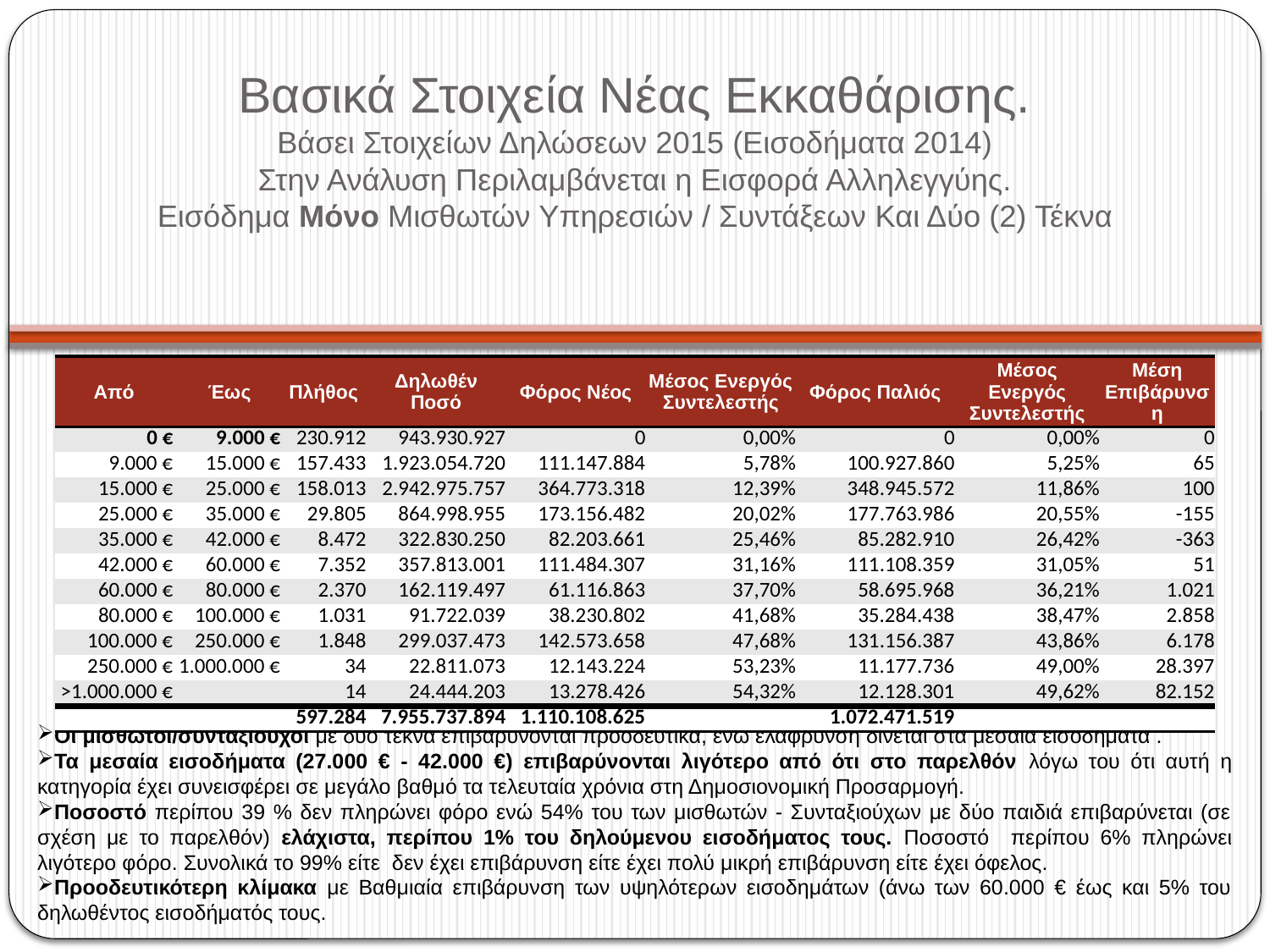

# Βασικά Στοιχεία Νέας Εκκαθάρισης. Βάσει Στοιχείων Δηλώσεων 2015 (Εισοδήματα 2014) Στην Ανάλυση Περιλαμβάνεται η Εισφορά Αλληλεγγύης. Εισόδημα Μόνο Μισθωτών Υπηρεσιών / Συντάξεων Και Δύο (2) Τέκνα
| Από | Έως | Πλήθος | Δηλωθέν Ποσό | Φόρος Νέος | Μέσος Ενεργός Συντελεστής | Φόρος Παλιός | Μέσος Ενεργός Συντελεστής | Μέση Επιβάρυνση |
| --- | --- | --- | --- | --- | --- | --- | --- | --- |
| 0 € | 9.000 € | 230.912 | 943.930.927 | 0 | 0,00% | 0 | 0,00% | 0 |
| 9.000 € | 15.000 € | 157.433 | 1.923.054.720 | 111.147.884 | 5,78% | 100.927.860 | 5,25% | 65 |
| 15.000 € | 25.000 € | 158.013 | 2.942.975.757 | 364.773.318 | 12,39% | 348.945.572 | 11,86% | 100 |
| 25.000 € | 35.000 € | 29.805 | 864.998.955 | 173.156.482 | 20,02% | 177.763.986 | 20,55% | -155 |
| 35.000 € | 42.000 € | 8.472 | 322.830.250 | 82.203.661 | 25,46% | 85.282.910 | 26,42% | -363 |
| 42.000 € | 60.000 € | 7.352 | 357.813.001 | 111.484.307 | 31,16% | 111.108.359 | 31,05% | 51 |
| 60.000 € | 80.000 € | 2.370 | 162.119.497 | 61.116.863 | 37,70% | 58.695.968 | 36,21% | 1.021 |
| 80.000 € | 100.000 € | 1.031 | 91.722.039 | 38.230.802 | 41,68% | 35.284.438 | 38,47% | 2.858 |
| 100.000 € | 250.000 € | 1.848 | 299.037.473 | 142.573.658 | 47,68% | 131.156.387 | 43,86% | 6.178 |
| 250.000 € | 1.000.000 € | 34 | 22.811.073 | 12.143.224 | 53,23% | 11.177.736 | 49,00% | 28.397 |
| >1.000.000 € |  | 14 | 24.444.203 | 13.278.426 | 54,32% | 12.128.301 | 49,62% | 82.152 |
|  |  | 597.284 | 7.955.737.894 | 1.110.108.625 |  | 1.072.471.519 |  |  |
Οι μισθωτοί/συνταξιούχοι με δύο τέκνα επιβαρύνονται προοδευτικά, ενώ ελάφρυνση δίνεται στα μεσαία εισοδήματα .
Τα μεσαία εισοδήματα (27.000 € - 42.000 €) επιβαρύνονται λιγότερο από ότι στο παρελθόν λόγω του ότι αυτή η κατηγορία έχει συνεισφέρει σε μεγάλο βαθμό τα τελευταία χρόνια στη Δημοσιονομική Προσαρμογή.
Ποσοστό περίπου 39 % δεν πληρώνει φόρο ενώ 54% του των μισθωτών - Συνταξιούχων με δύο παιδιά επιβαρύνεται (σε σχέση με το παρελθόν) ελάχιστα, περίπου 1% του δηλούμενου εισοδήματος τους. Ποσοστό  περίπου 6% πληρώνει λιγότερο φόρο. Συνολικά το 99% είτε  δεν έχει επιβάρυνση είτε έχει πολύ μικρή επιβάρυνση είτε έχει όφελος.
Προοδευτικότερη κλίμακα με Βαθμιαία επιβάρυνση των υψηλότερων εισοδημάτων (άνω των 60.000 € έως και 5% του δηλωθέντος εισοδήματός τους.